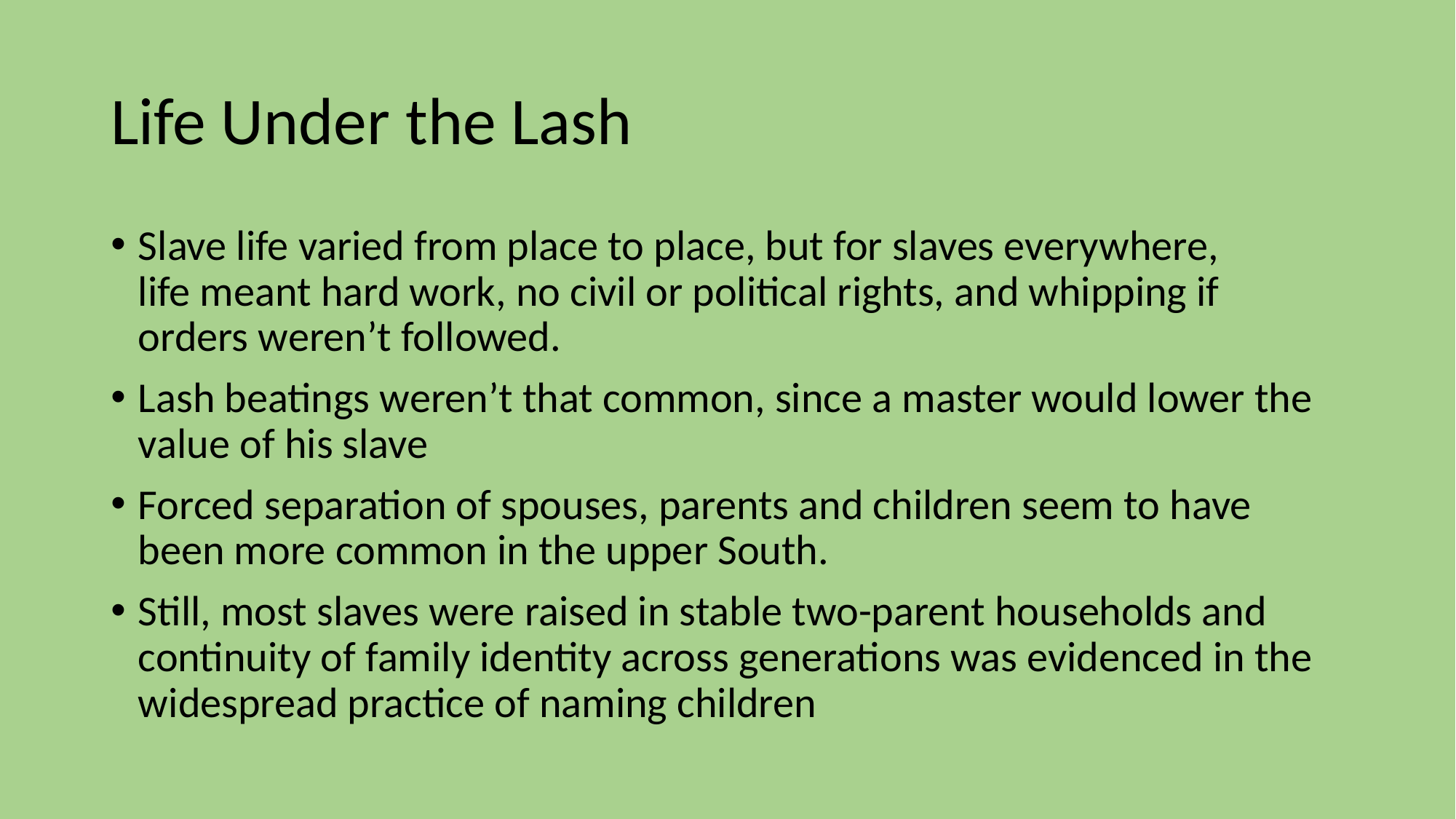

# Life Under the Lash
Slave life varied from place to place, but for slaves everywhere,
life meant hard work, no civil or political rights, and whipping if
orders weren’t followed.
Lash beatings weren’t that common, since a master would lower the value of his slave
Forced separation of spouses, parents and children seem to have been more common in the upper South.
Still, most slaves were raised in stable two-parent households and
continuity of family identity across generations was evidenced in the
widespread practice of naming children